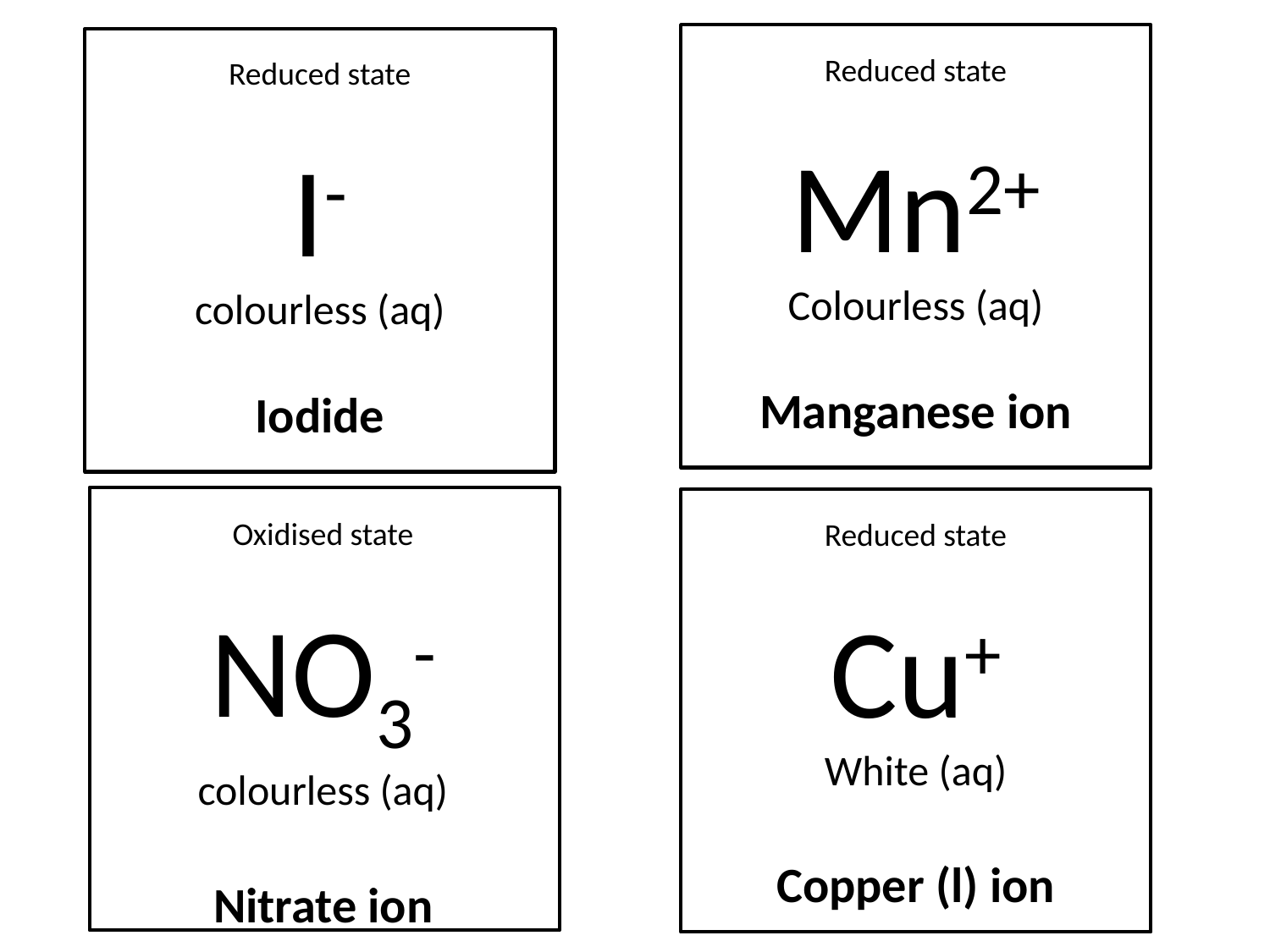

Reduced state

Mn2+
Colourless (aq)

Manganese ion
Reduced state

I-
colourless (aq)

Iodide

Oxidised state

NO3-
colourless (aq)

Nitrate ion
Reduced state

Cu+
White (aq)

Copper (l) ion